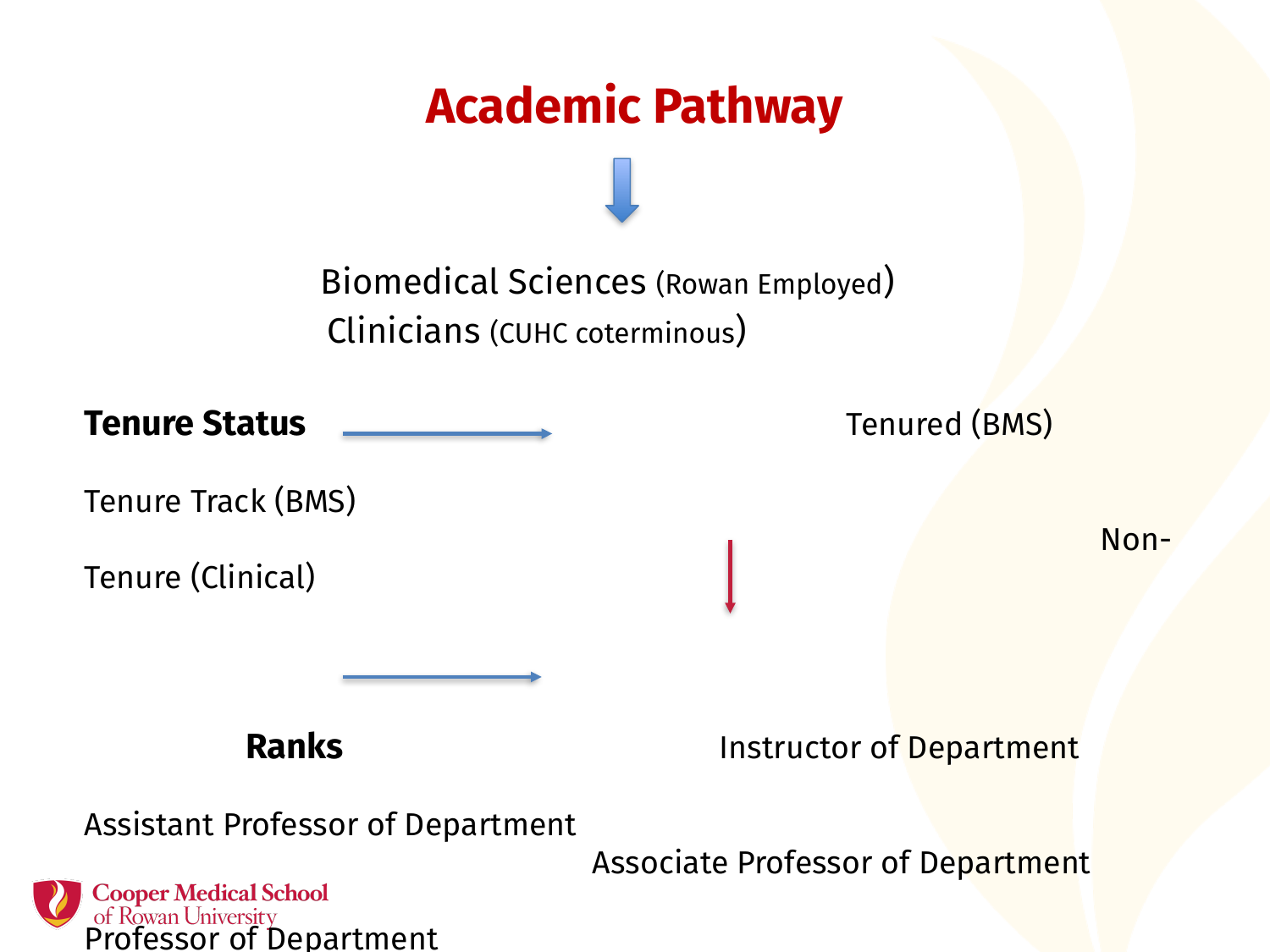

Academic Pathway

 Biomedical Sciences (Rowan Employed)
                          Clinicians (CUHC coterminous)

Tenure Status 					Tenured (BMS)
								Tenure Track (BMS)
								Non-Tenure (Clinical)

	    Ranks                               	Instructor of Department
								Assistant Professor of Department
                                               	Associate Professor of Department
								Professor of Department